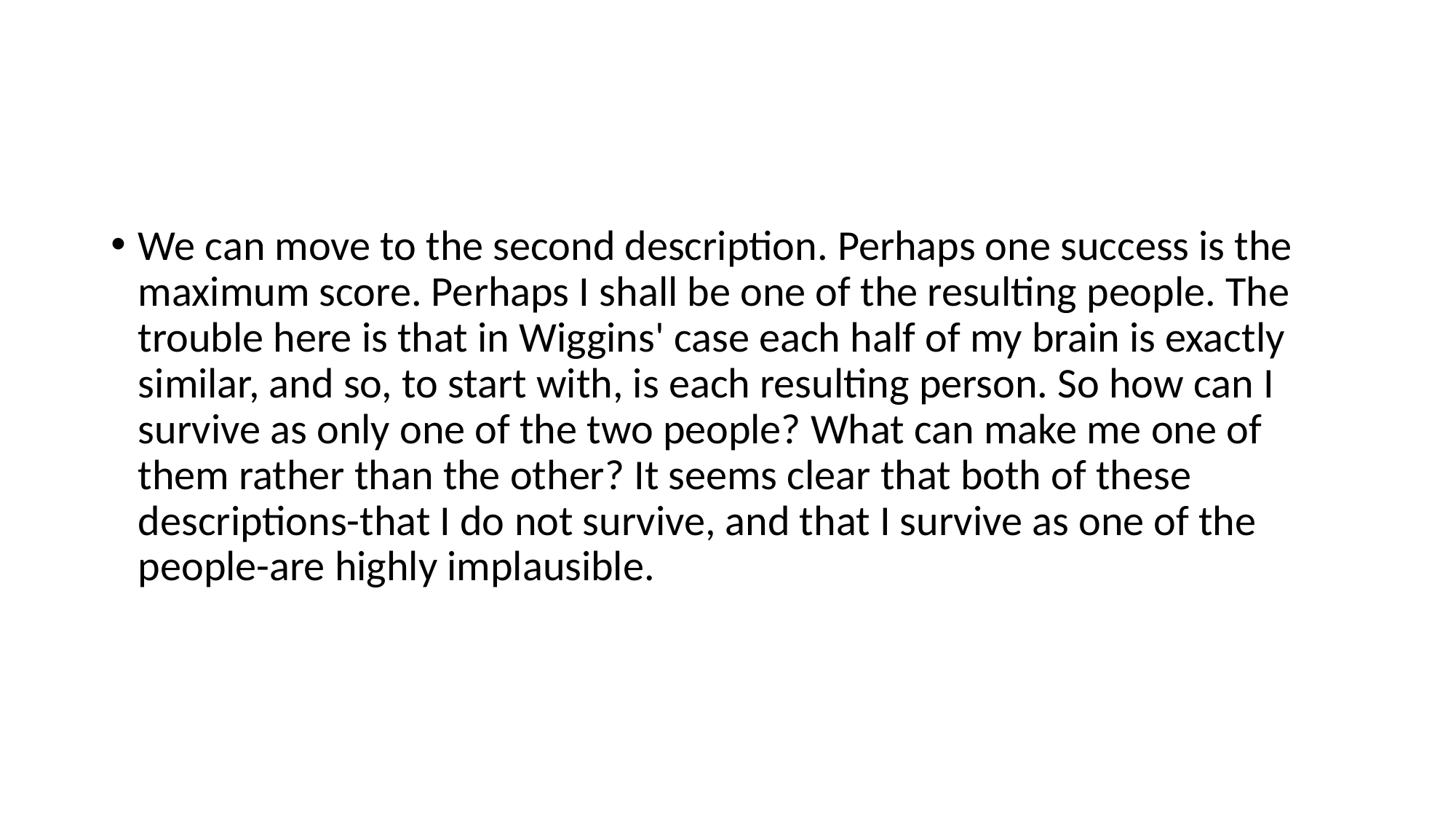

#
We can move to the second description. Perhaps one success is the maximum score. Perhaps I shall be one of the resulting people. The trouble here is that in Wiggins' case each half of my brain is exactly similar, and so, to start with, is each resulting person. So how can I survive as only one of the two people? What can make me one of them rather than the other? It seems clear that both of these descriptions-that I do not survive, and that I survive as one of the people-are highly implausible.